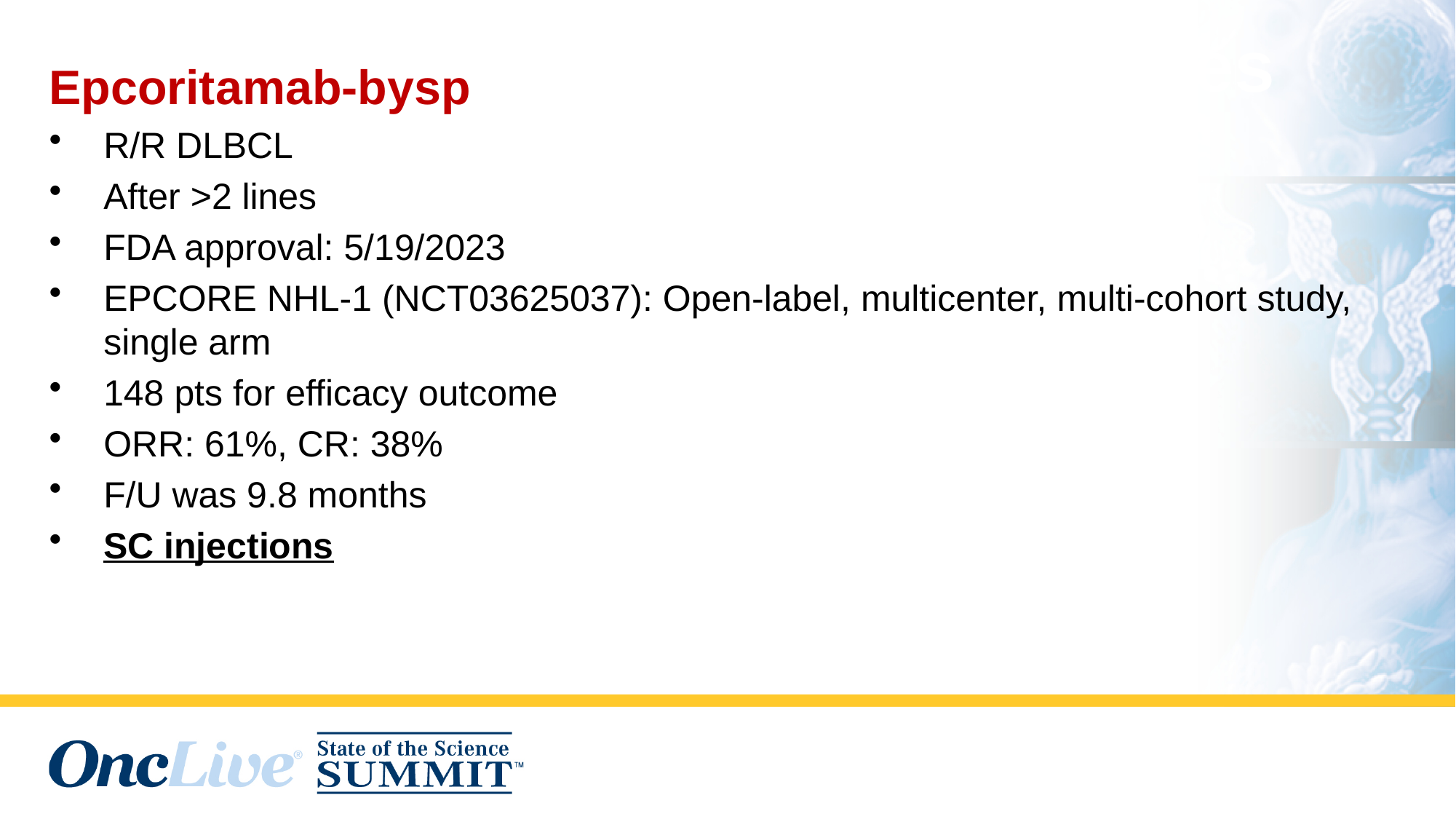

# Approved Bispecific Antibodies
Epcoritamab-bysp
R/R DLBCL
After >2 lines
FDA approval: 5/19/2023
EPCORE NHL-1 (NCT03625037): Open-label, multicenter, multi-cohort study, single arm
148 pts for efficacy outcome
ORR: 61%, CR: 38%
F/U was 9.8 months
SC injections